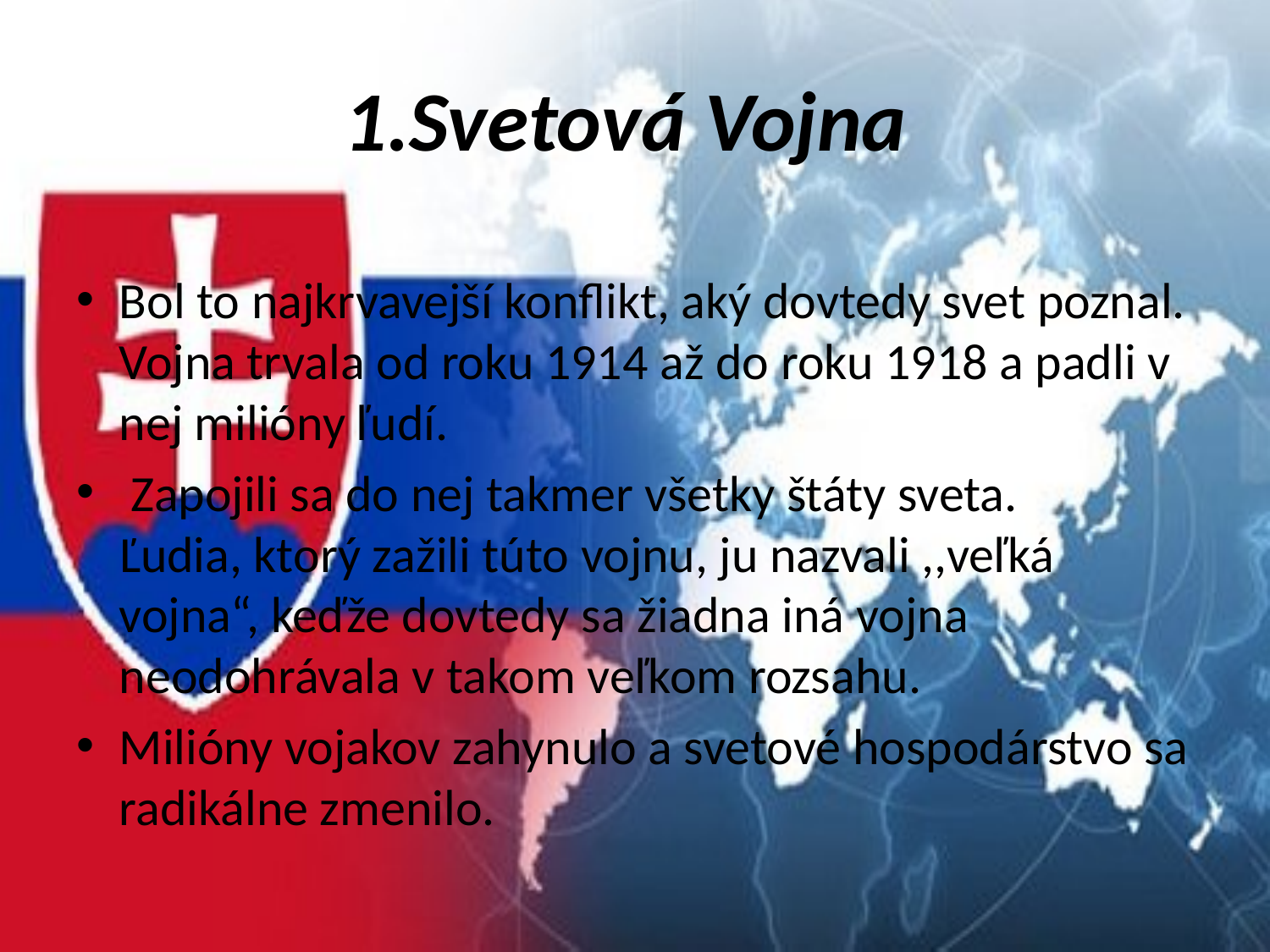

# 1.Svetová Vojna

Bol to najkrvavejší konflikt, aký dovtedy svet poznal. Vojna trvala od roku 1914 až do roku 1918 a padli v nej milióny ľudí.
 Zapojili sa do nej takmer všetky štáty sveta. 
Ľudia, ktorý zažili túto vojnu, ju nazvali ,,veľká vojna“, keďže dovtedy sa žiadna iná vojna neodohrávala v takom veľkom rozsahu.
Milióny vojakov zahynulo a svetové hospodárstvo sa radikálne zmenilo.